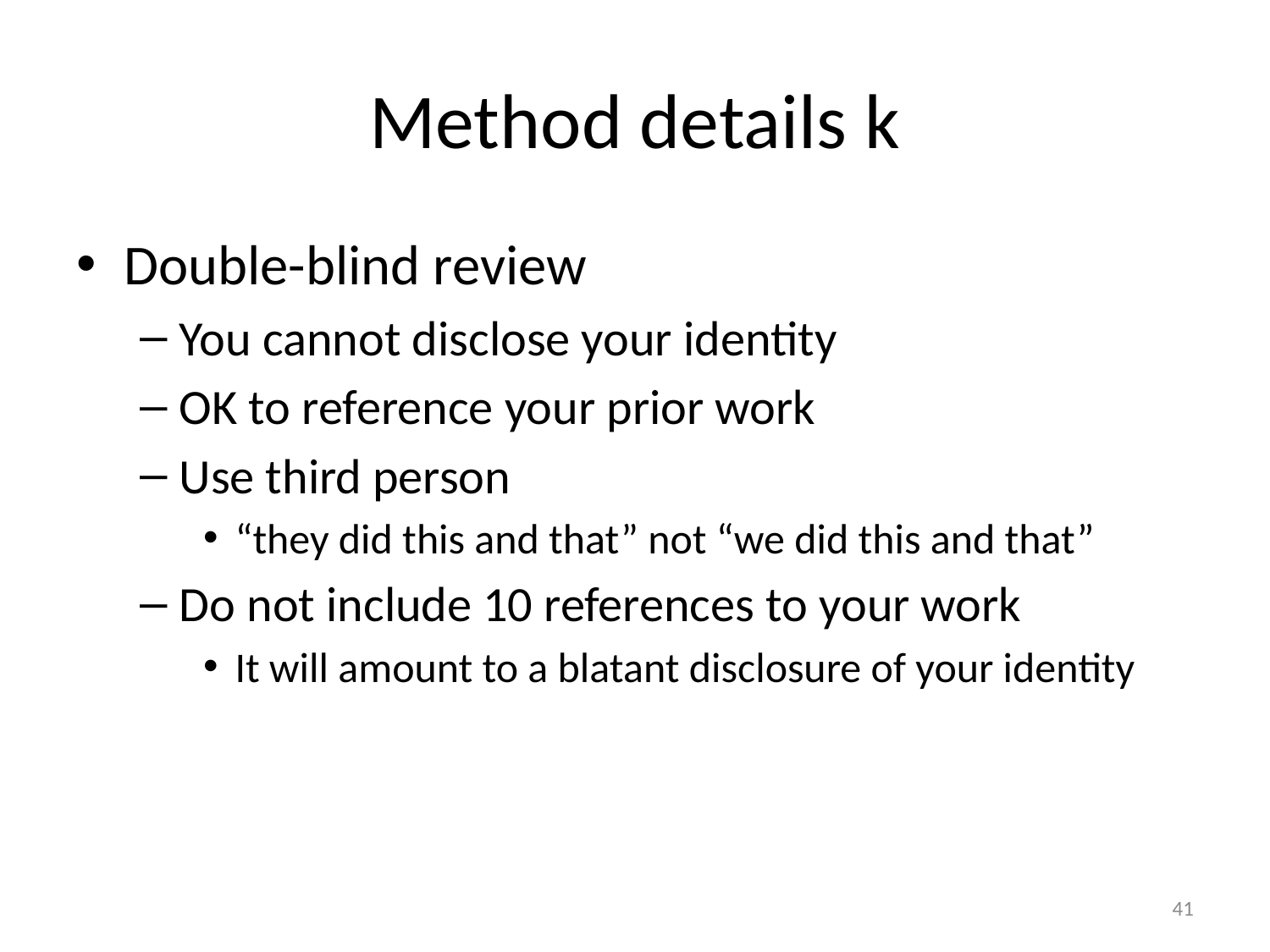

# Method details k
Double-blind review
You cannot disclose your identity
OK to reference your prior work
Use third person
“they did this and that” not “we did this and that”
Do not include 10 references to your work
It will amount to a blatant disclosure of your identity
41